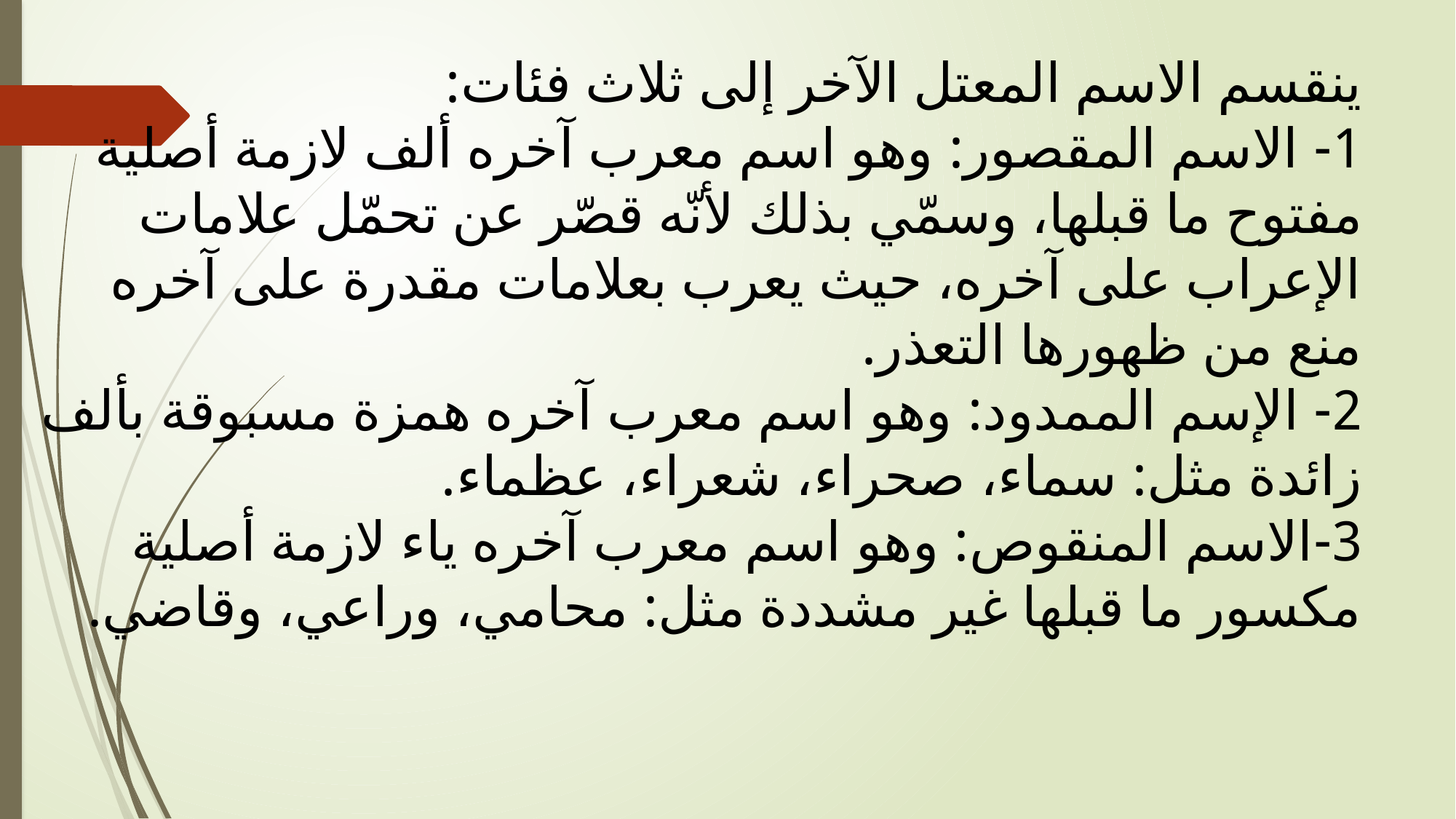

# ينقسم الاسم المعتل الآخر إلى ثلاث فئات: 1- الاسم المقصور: وهو اسم معرب آخره ألف لازمة أصلية مفتوح ما قبلها، وسمّي بذلك لأنّه قصّر عن تحمّل علامات الإعراب على آخره، حيث يعرب بعلامات مقدرة على آخره منع من ظهورها التعذر. 2- الإسم الممدود: وهو اسم معرب آخره همزة مسبوقة بألف زائدة مثل: سماء، صحراء، شعراء، عظماء. 3-الاسم المنقوص: وهو اسم معرب آخره ياء لازمة أصلية مكسور ما قبلها غير مشددة مثل: محامي، وراعي، وقاضي.